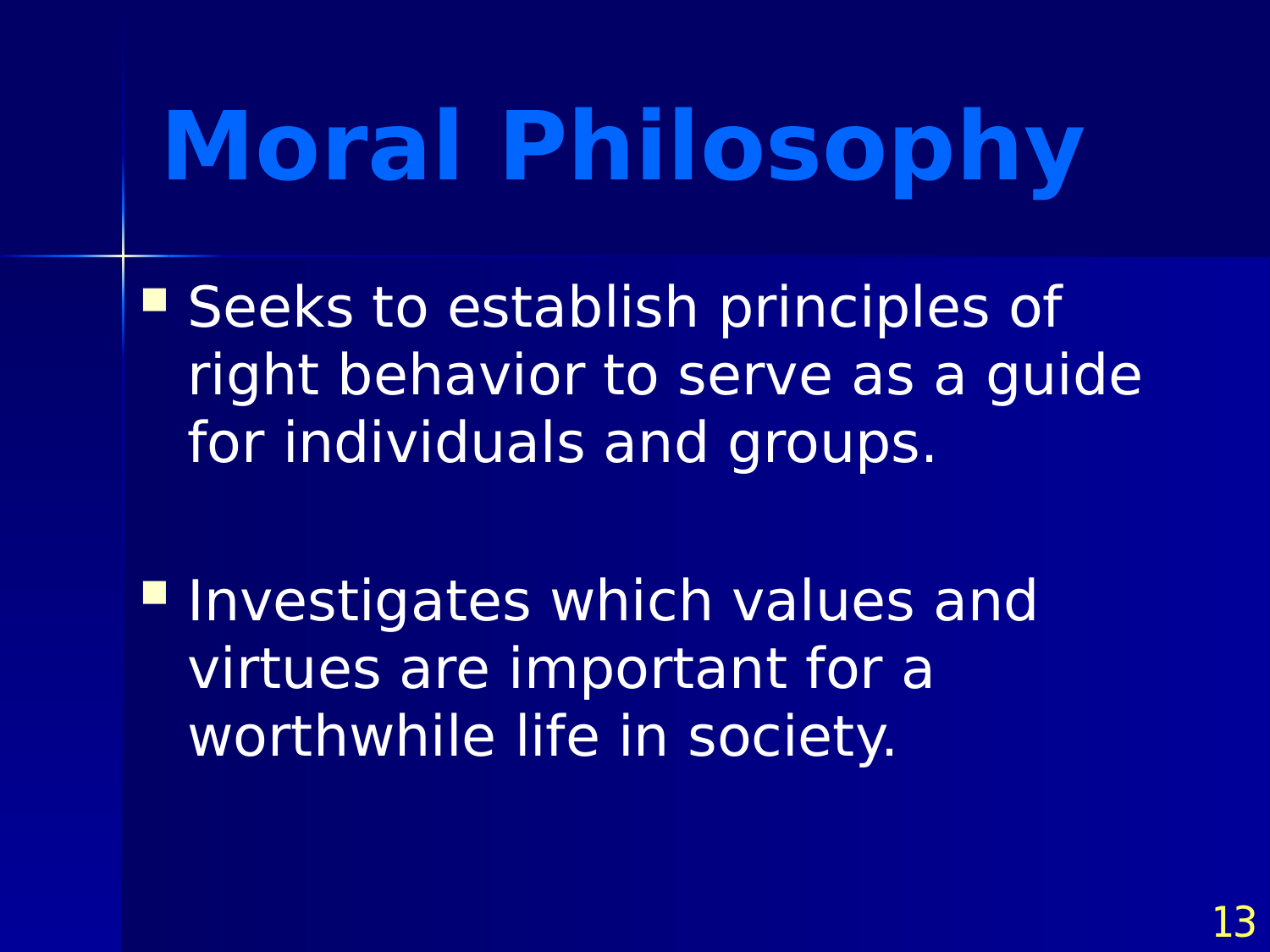

# Moral Philosophy
Seeks to establish principles of right behavior to serve as a guide for individuals and groups.

Investigates which values and virtues are important for a worthwhile life in society.
13